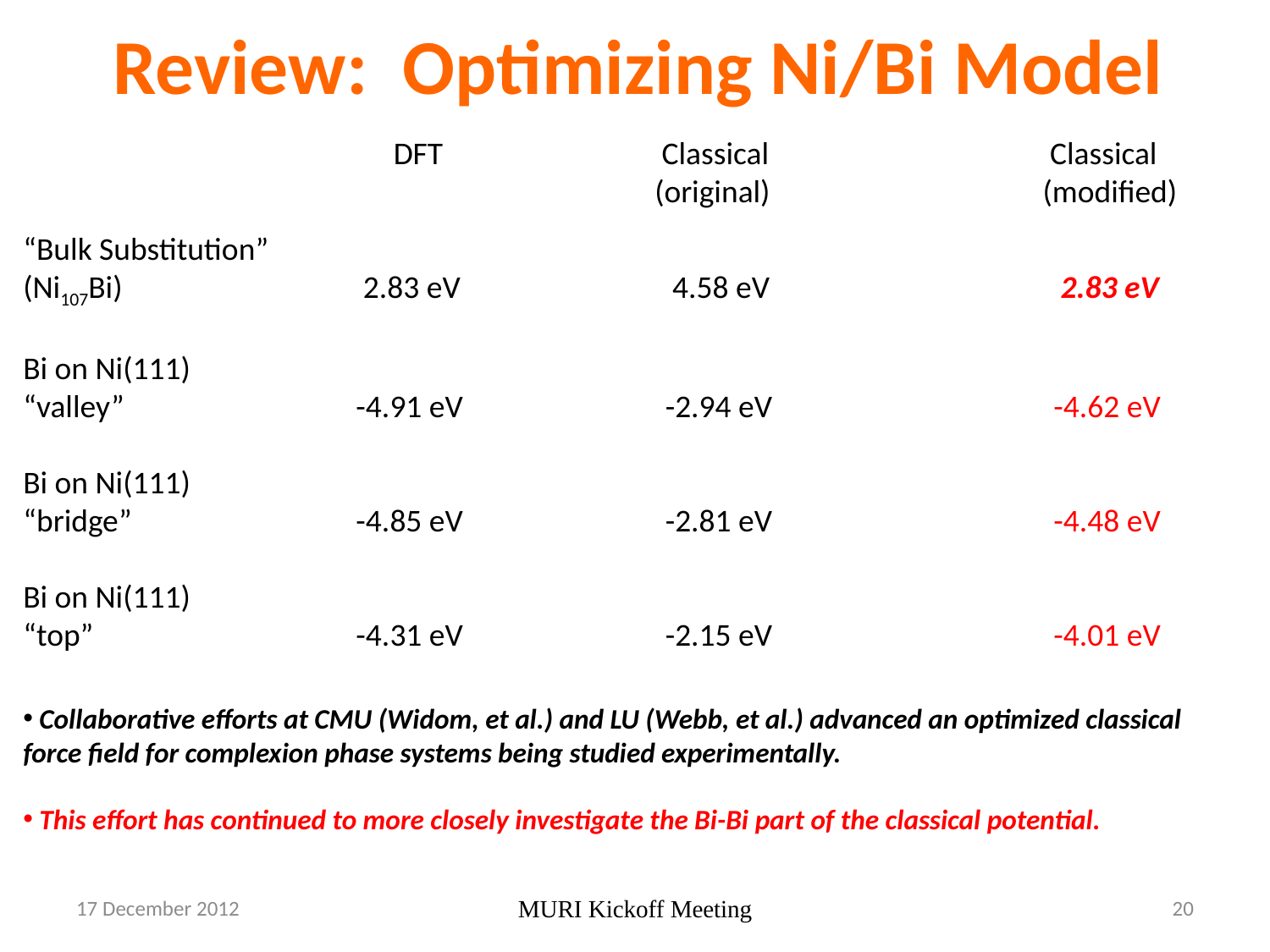

Review:  Optimizing Ni/Bi Model
DFT		  Classical			   Classical
		 (original)			  (modified)
“Bulk Substitution”
(Ni107Bi)		            2.83 eV		  4.58 eV			   2.83 eV

Bi on Ni(111)
“valley”		           -4.91 eV		 -2.94 eV			  -4.62 eV

Bi on Ni(111)
“bridge”		           -4.85 eV		 -2.81 eV			  -4.48 eV

Bi on Ni(111)
“top”		           -4.31 eV		 -2.15 eV			  -4.01 eV
 Collaborative efforts at CMU (Widom, et al.) and LU (Webb, et al.) advanced an optimized classical force field for complexion phase systems being studied experimentally.

 This effort has continued to more closely investigate the Bi-Bi part of the classical potential.
17 December 2012
MURI Kickoff Meeting
20